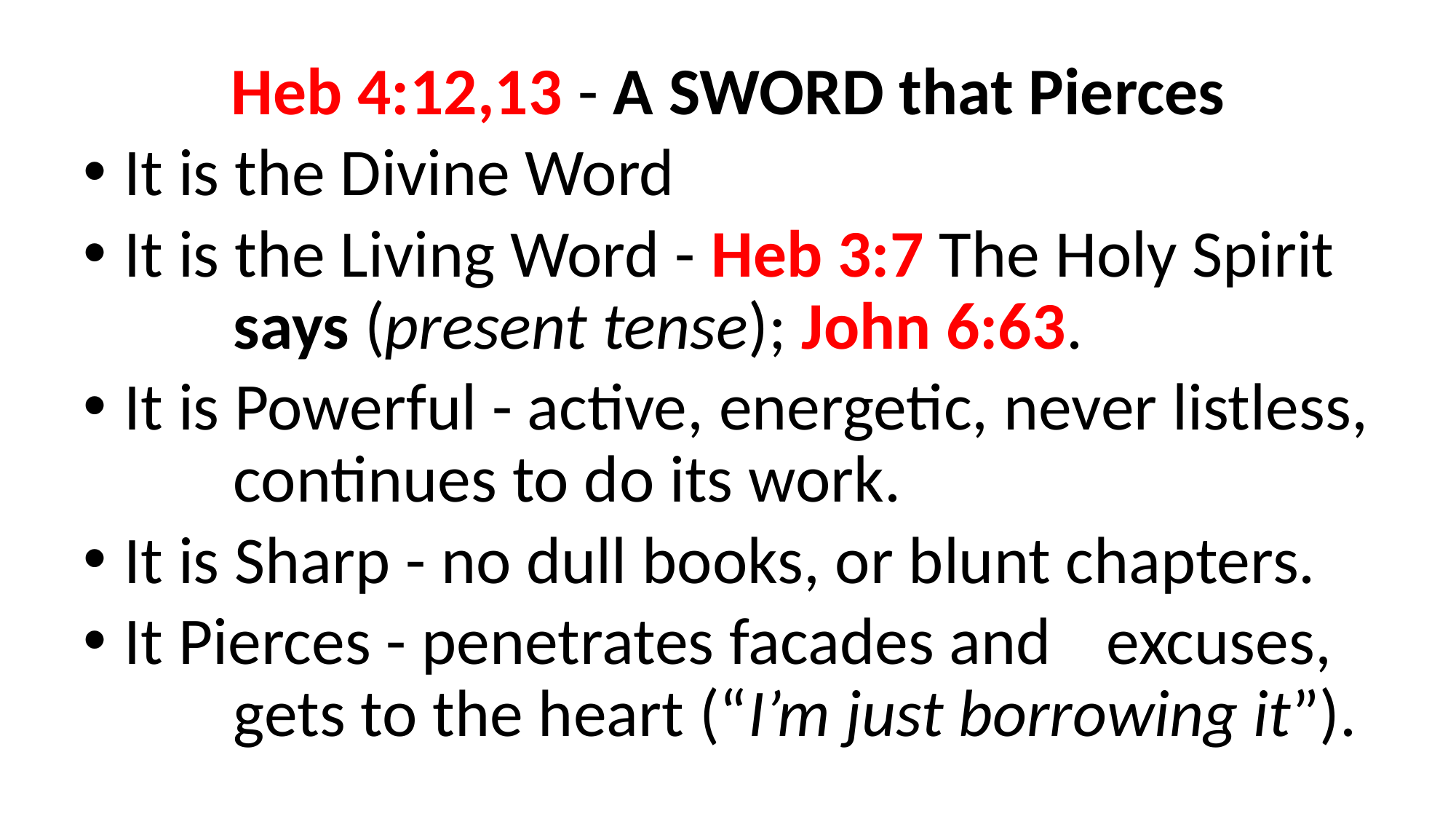

Heb 4:12,13 - A SWORD that Pierces
It is the Divine Word
It is the Living Word - Heb 3:7 The Holy Spirit 	says (present tense); John 6:63.
It is Powerful - active, energetic, never listless, 	continues to do its work.
It is Sharp - no dull books, or blunt chapters.
It Pierces - penetrates facades and	excuses, 	gets to the heart (“I’m just borrowing it”).